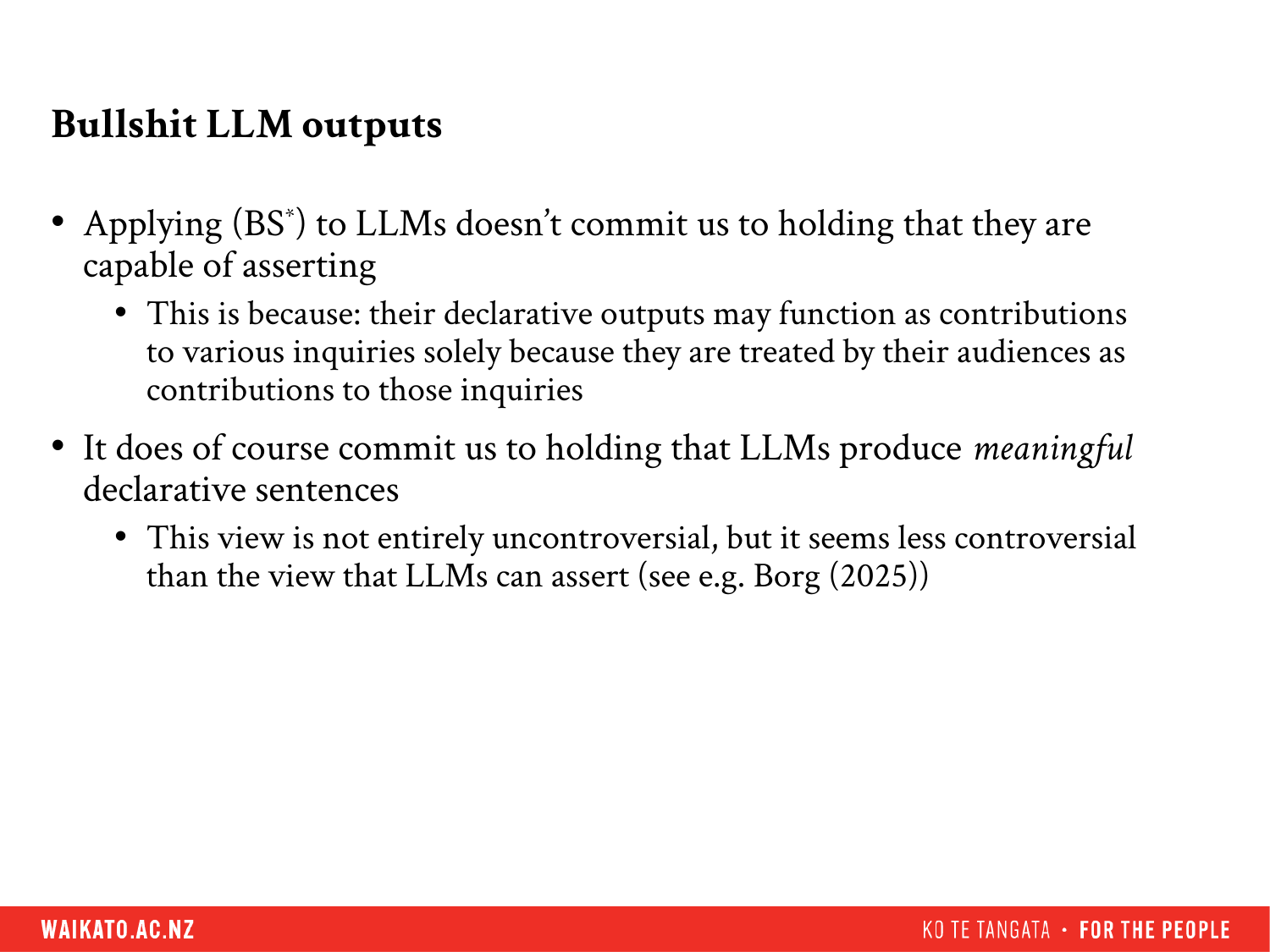

# Bullshit LLM outputs
Applying (BS*) to LLMs doesn’t commit us to holding that they are capable of asserting
This is because: their declarative outputs may function as contributions to various inquiries solely because they are treated by their audiences as contributions to those inquiries
It does of course commit us to holding that LLMs produce meaningful declarative sentences
This view is not entirely uncontroversial, but it seems less controversial than the view that LLMs can assert (see e.g. Borg (2025))